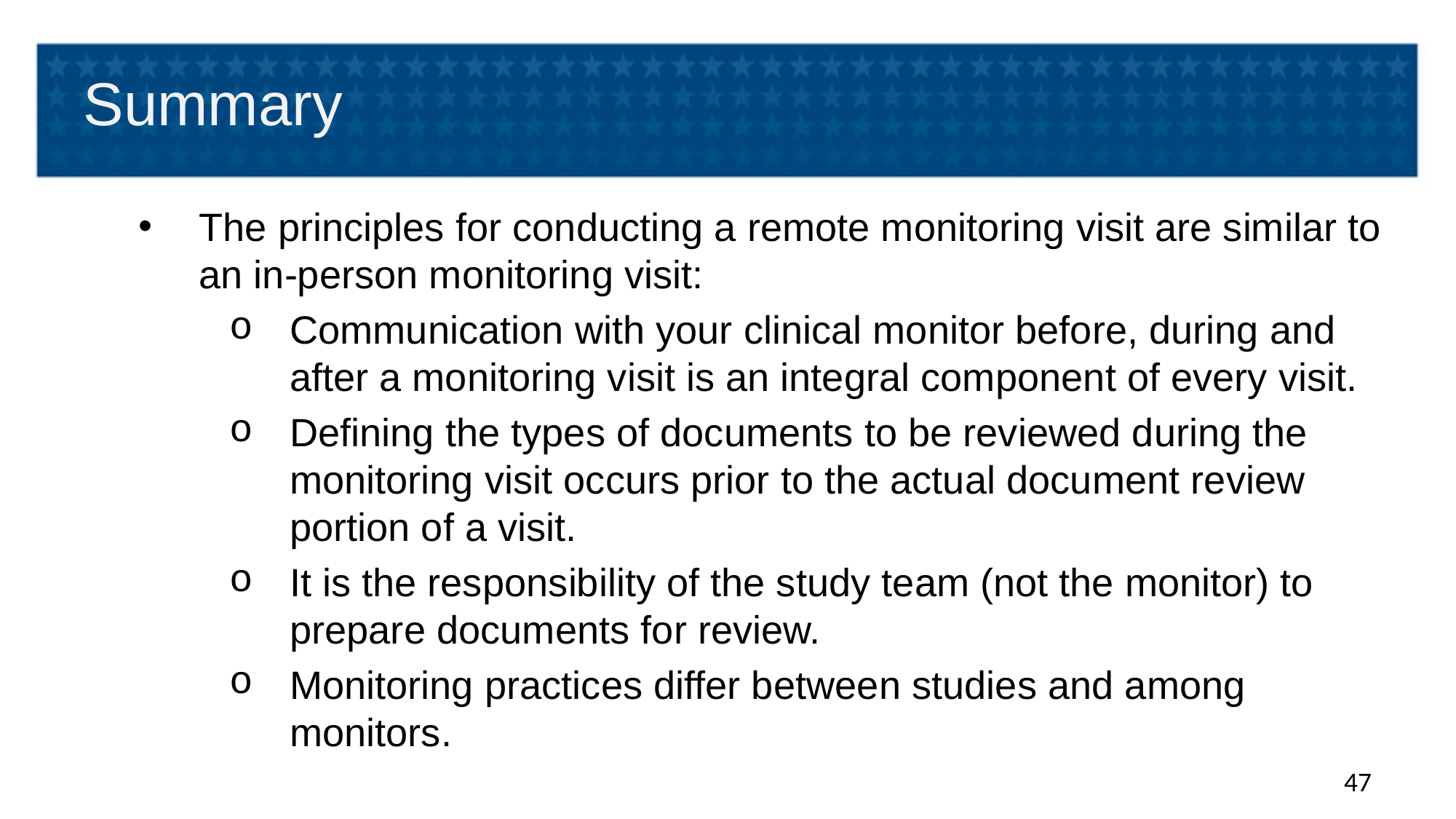

# Summary
The principles for conducting a remote monitoring visit are similar to an in-person monitoring visit:
Communication with your clinical monitor before, during and after a monitoring visit is an integral component of every visit.
Defining the types of documents to be reviewed during the monitoring visit occurs prior to the actual document review portion of a visit.
It is the responsibility of the study team (not the monitor) to prepare documents for review.
Monitoring practices differ between studies and among monitors.

47